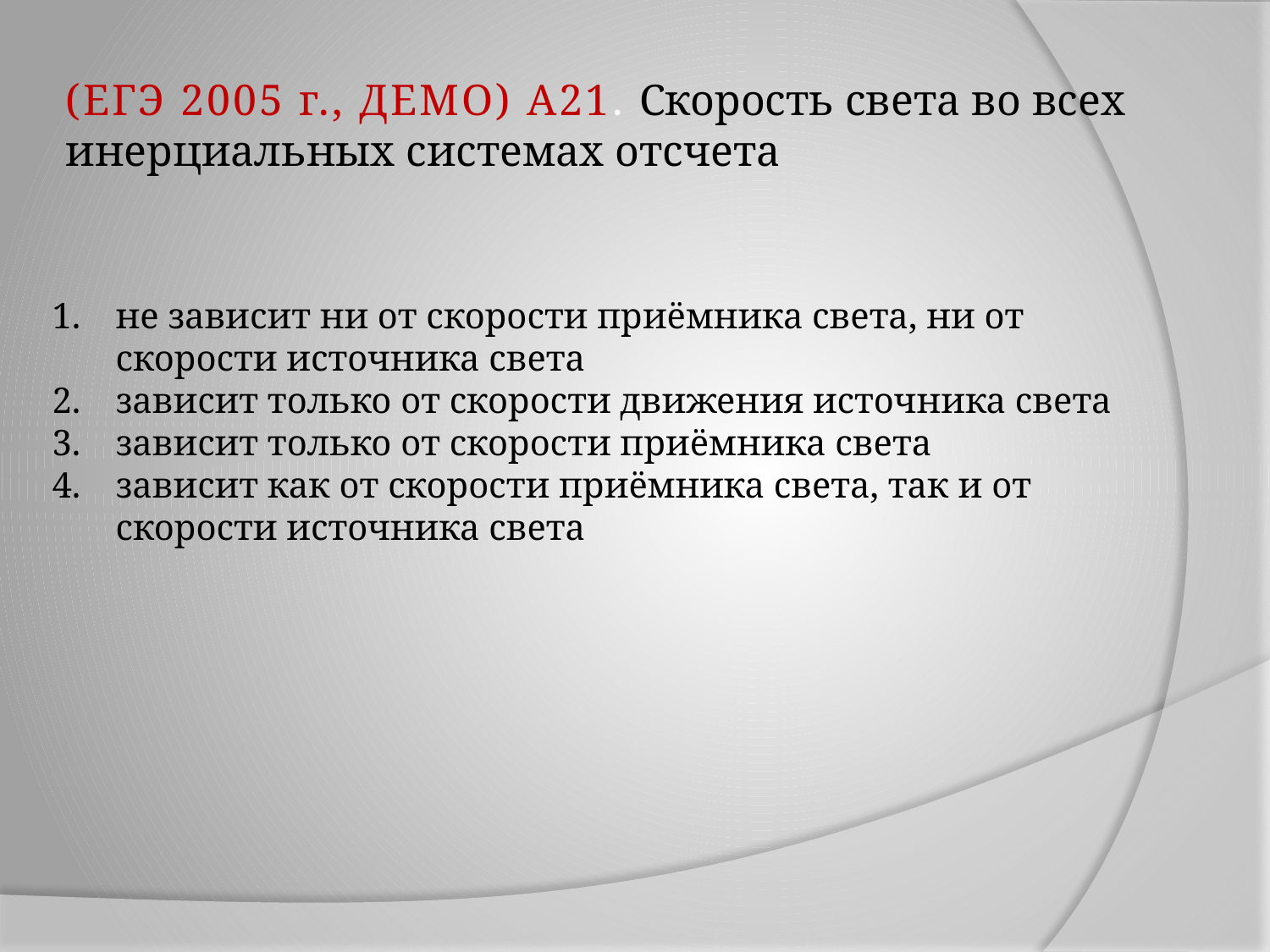

# (ЕГЭ 2005 г., ДЕМО) А21. Скорость света во всех инерциальных системах отсчета
не зависит ни от скорости приёмника света, ни от скорости источника света
зависит только от скорости движения источника света
зависит только от скорости приёмника света
зависит как от скорости приёмника света, так и от скорости источника света